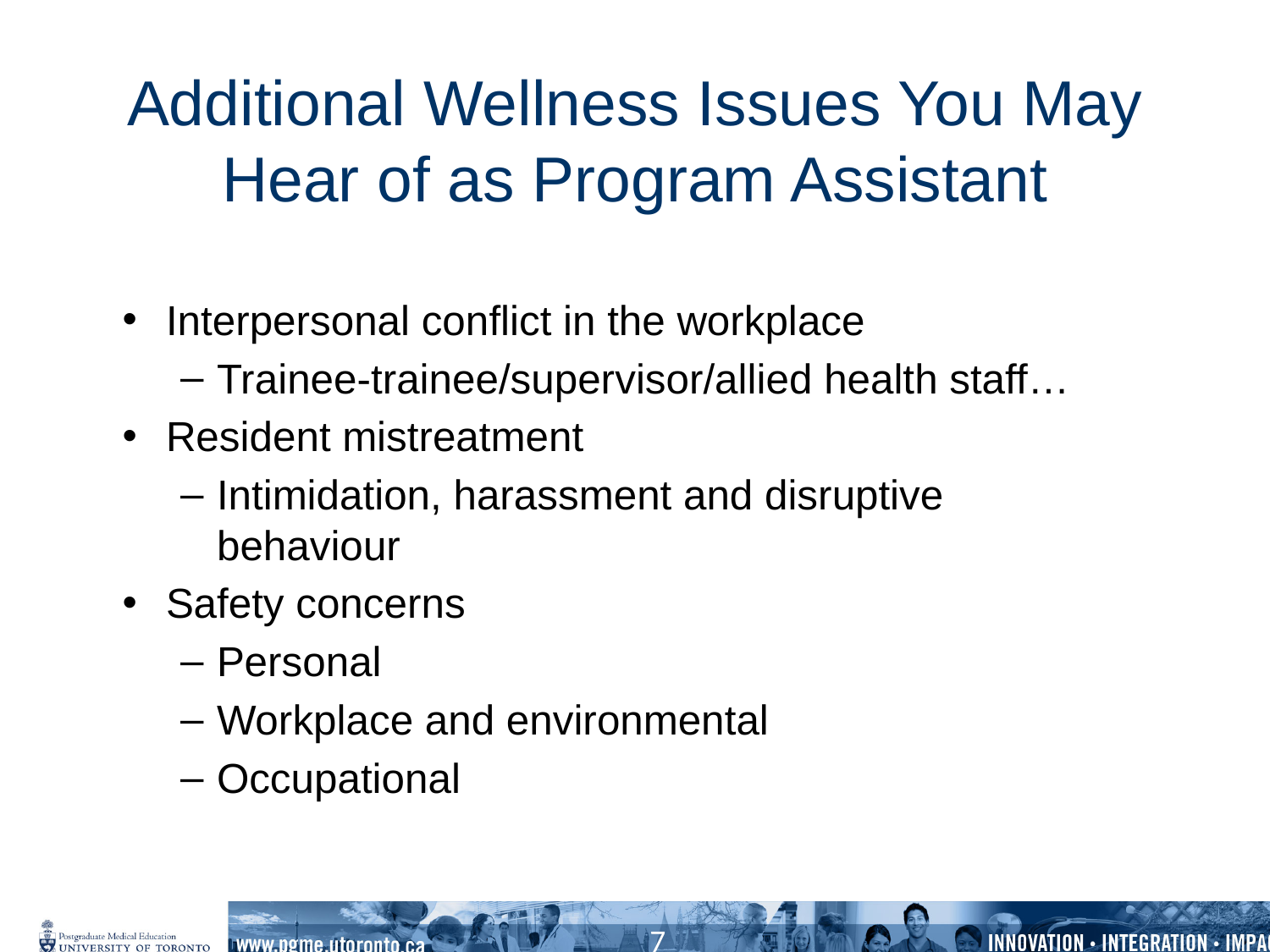

# Additional Wellness Issues You May Hear of as Program Assistant

Interpersonal conflict in the workplace
Trainee-trainee/supervisor/allied health staff…
Resident mistreatment
Intimidation, harassment and disruptive behaviour
Safety concerns
Personal
Workplace and environmental
Occupational